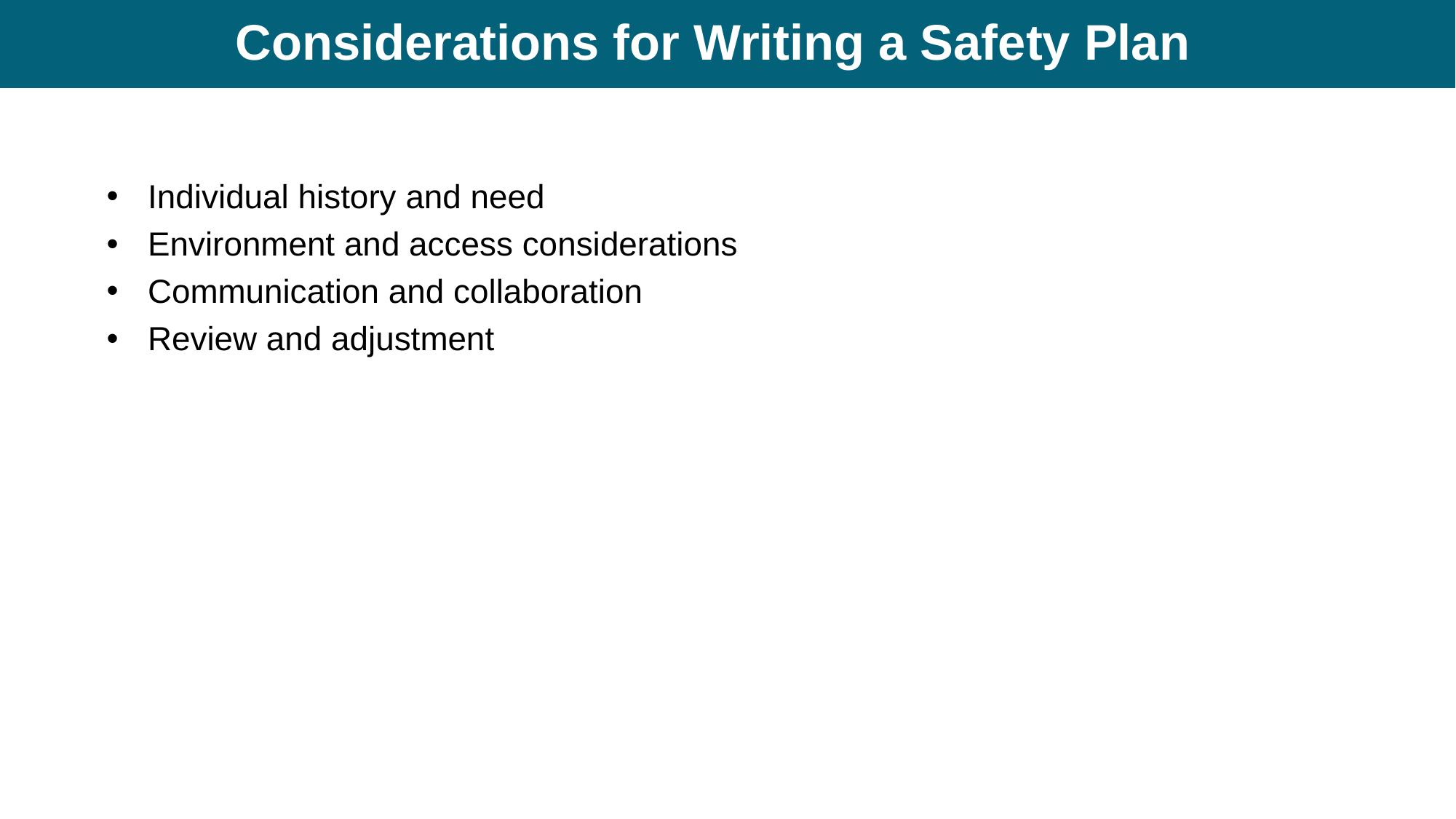

# Considerations for Writing a Safety Plan
Individual history and need
Environment and access considerations
Communication and collaboration
Review and adjustment